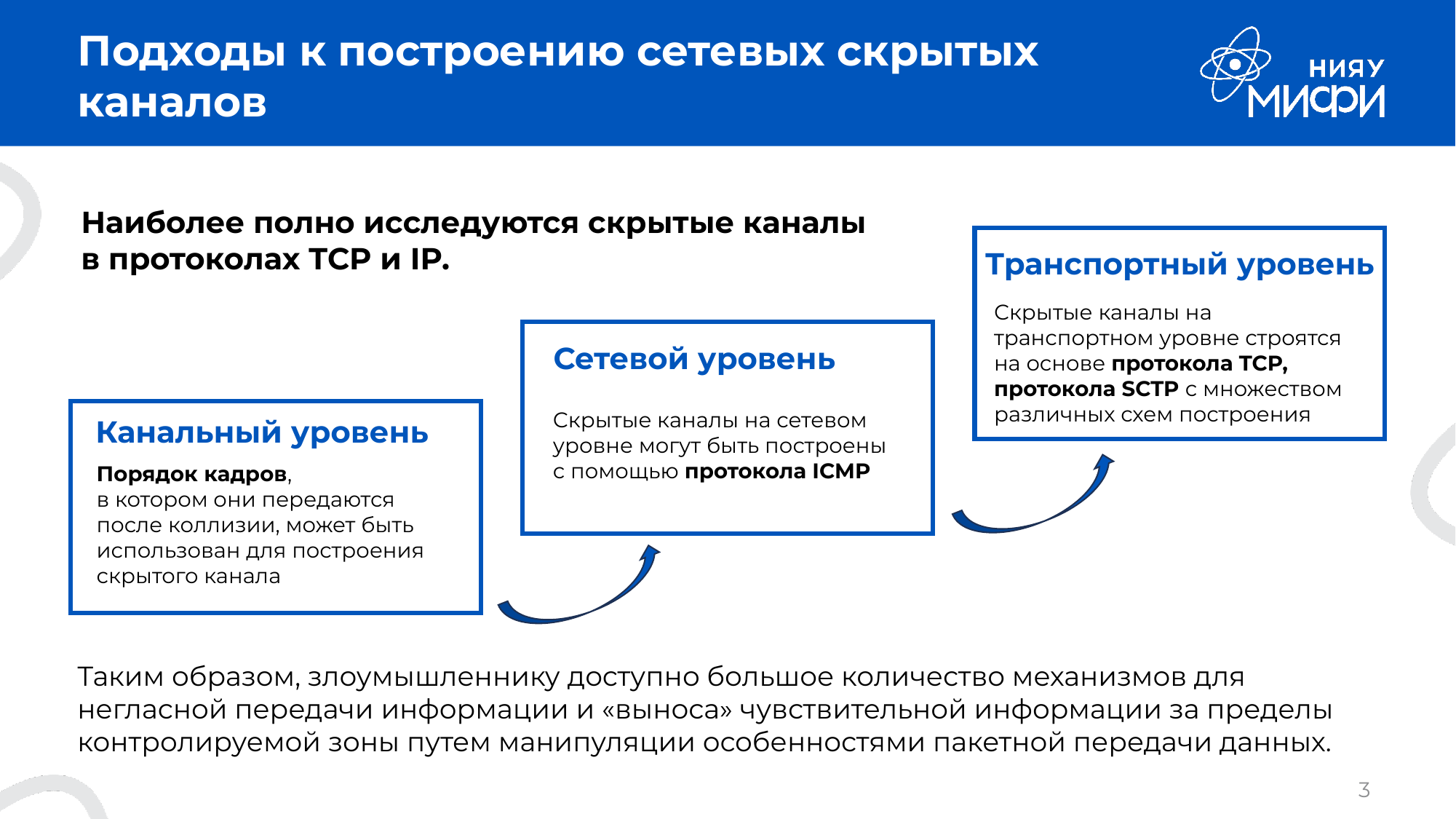

# Подходы к построению сетевых скрытых каналов
Наиболее полно исследуются скрытые каналы в протоколах TCP и IP.

Транспортный уровень
Скрытые каналы на транспортном уровне строятся на основе протокола TCP, протокола SCTP с множеством различных схем построения

Сетевой уровень

Скрытые каналы на сетевом уровне могут быть построены
с помощью протокола ICMP
Канальный уровень

Порядок кадров,
в котором они передаются после коллизии, может быть использован для построения скрытого канала

Таким образом, злоумышленнику доступно большое количество механизмов для негласной передачи информации и «выноса» чувствительной информации за пределы контролируемой зоны путем манипуляции особенностями пакетной передачи данных.